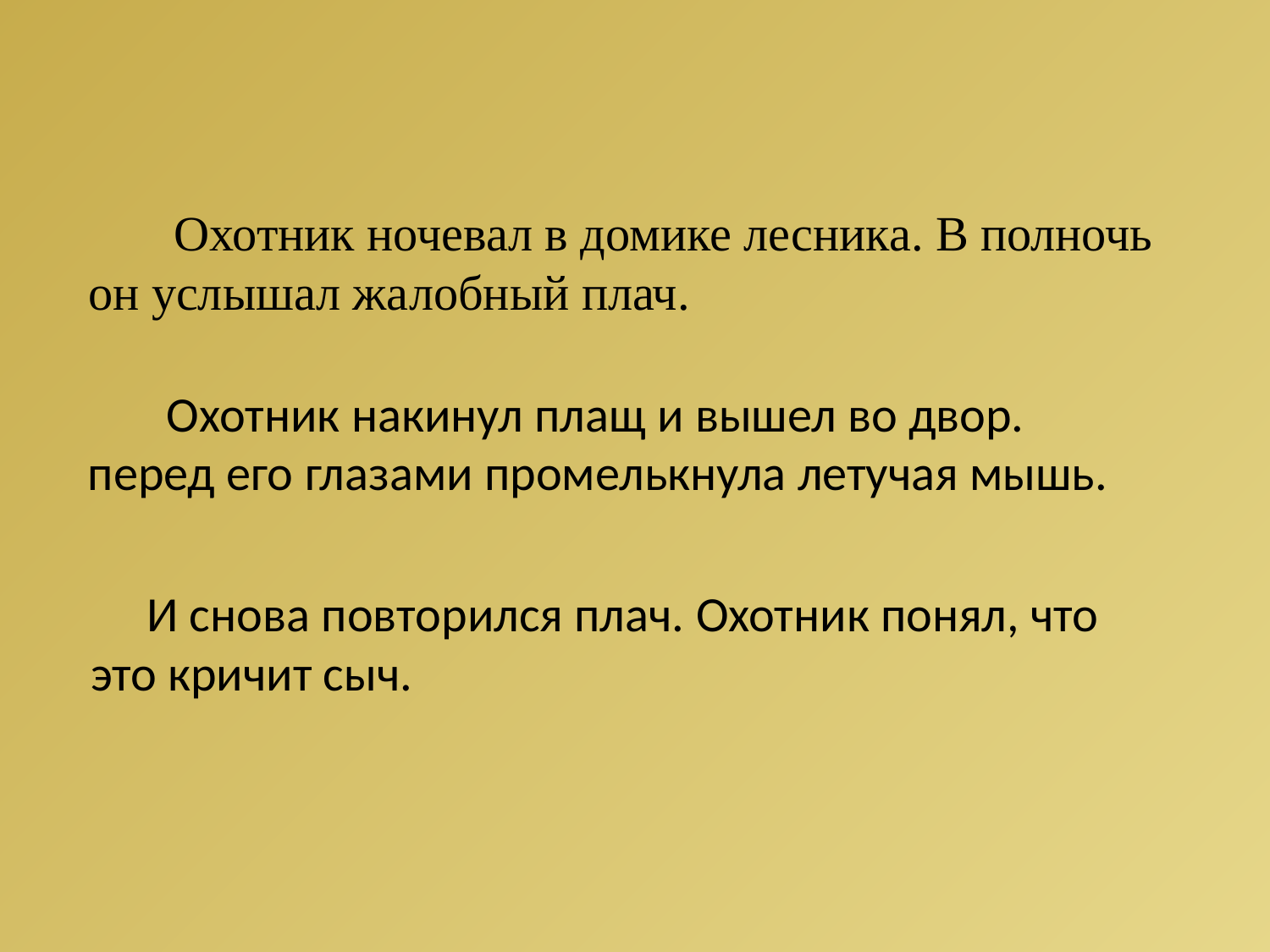

# Охотник ночевал в домике лесника. В полночь он услышал жалобный плач.
       Охотник накинул плащ и вышел во двор. перед его глазами промелькнула летучая мышь.
     И снова повторился плач. Охотник понял, что это кричит сыч.